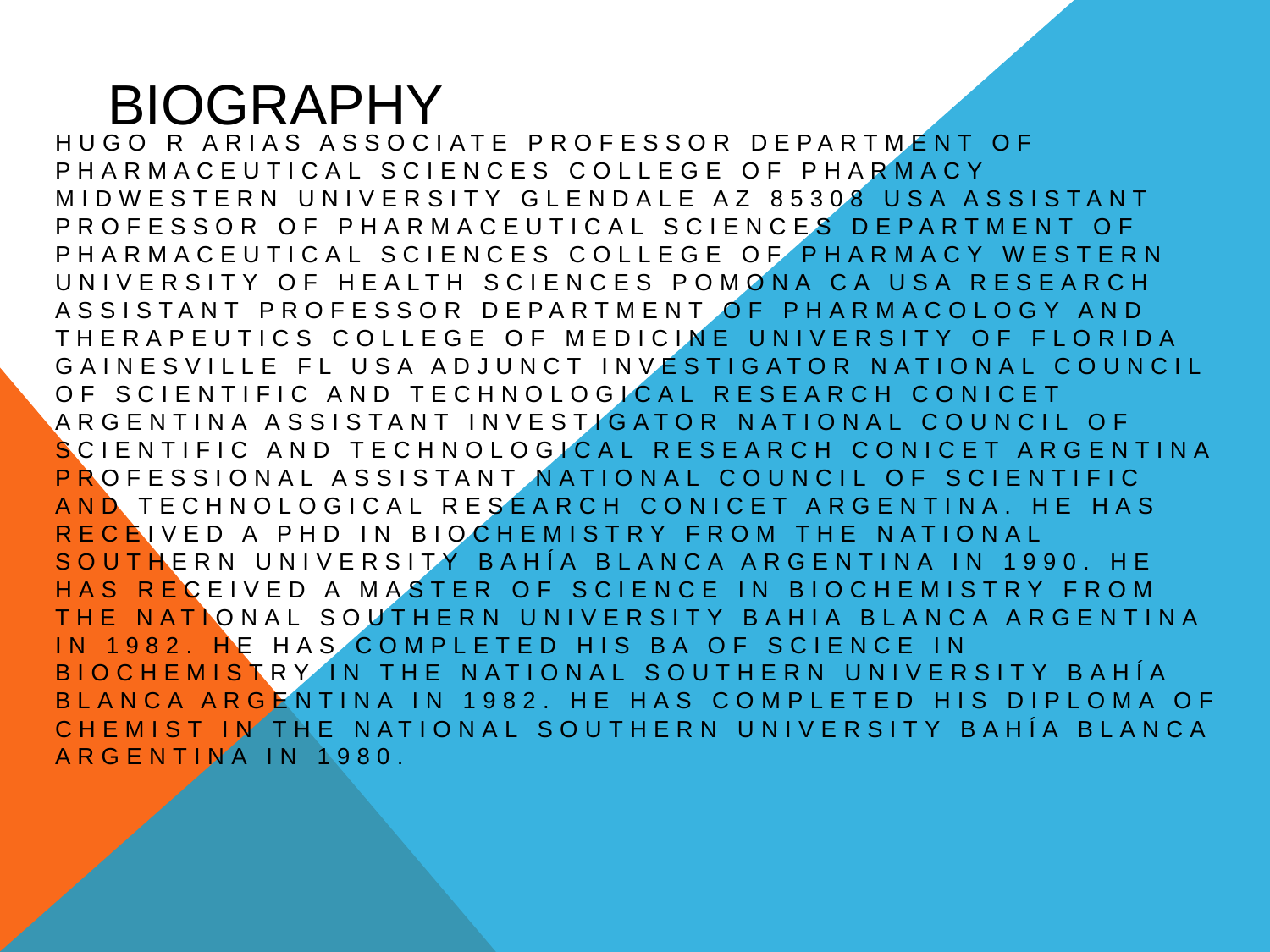

# BIOGRAPHY
Hugo R Arias Associate Professor Department of Pharmaceutical Sciences College of Pharmacy Midwestern University Glendale AZ 85308 USA Assistant Professor of Pharmaceutical Sciences Department of Pharmaceutical Sciences College of Pharmacy Western University of Health Sciences Pomona CA USA Research Assistant Professor Department of Pharmacology and Therapeutics College of Medicine University of Florida Gainesville FL USA Adjunct Investigator National Council of Scientific and Technological Research CONICET Argentina Assistant Investigator National Council of Scientific and Technological Research CONICET Argentina Professional Assistant National Council of Scientific and Technological Research CONICET Argentina. He has received a PhD in Biochemistry from the National Southern University Bahía Blanca Argentina in 1990. He has received a Master of Science in Biochemistry from the National Southern University Bahia Blanca Argentina in 1982. He has completed his BA of Science in Biochemistry in the National Southern University Bahía Blanca Argentina in 1982. He has completed his diploma of Chemist in the National Southern University Bahía Blanca Argentina in 1980.